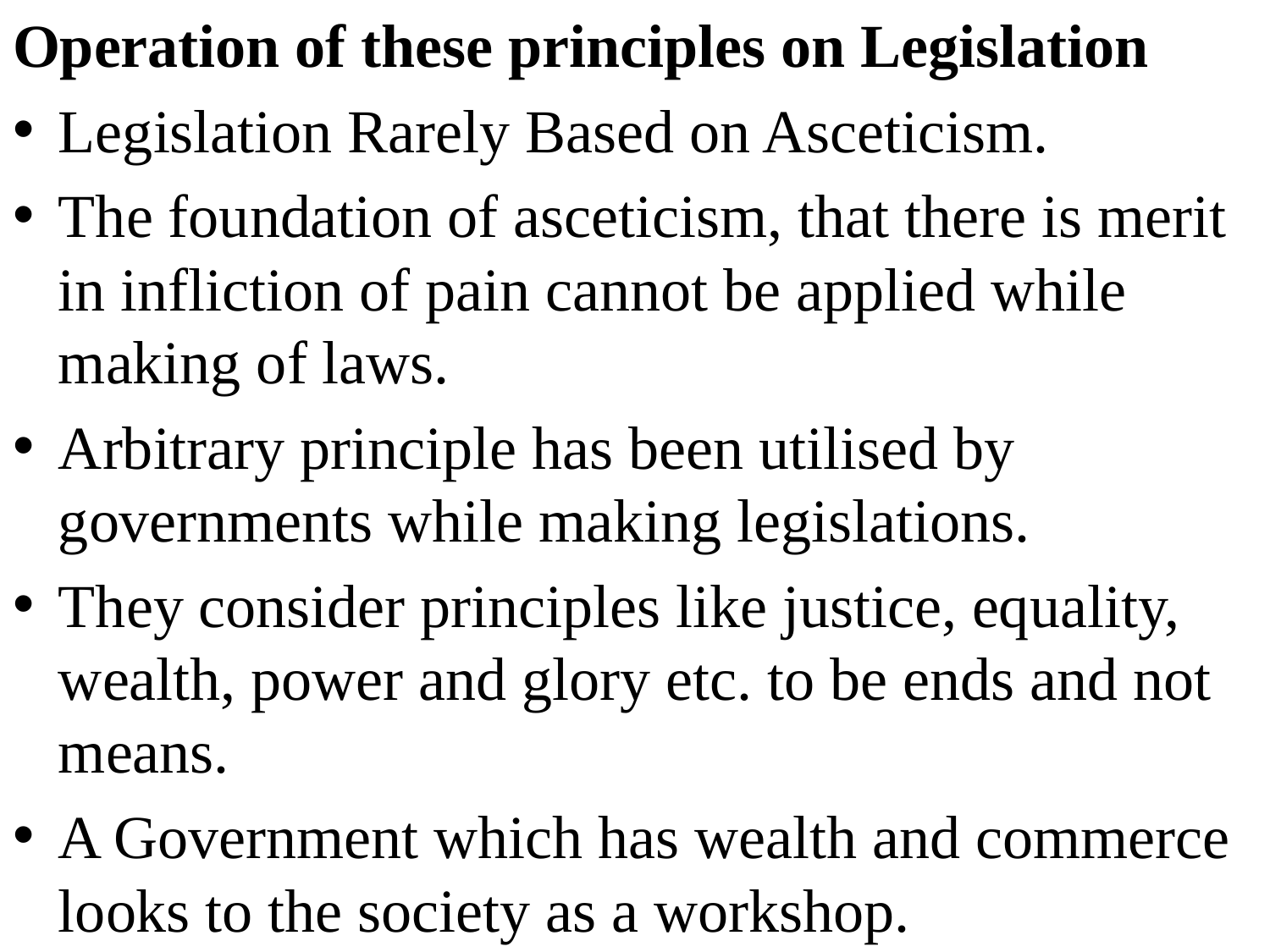

Operation of these principles on Legislation
Legislation Rarely Based on Asceticism.
The foundation of asceticism, that there is merit in infliction of pain cannot be applied while making of laws.
Arbitrary principle has been utilised by governments while making legislations.
They consider principles like justice, equality, wealth, power and glory etc. to be ends and not means.
A Government which has wealth and commerce looks to the society as a workshop.